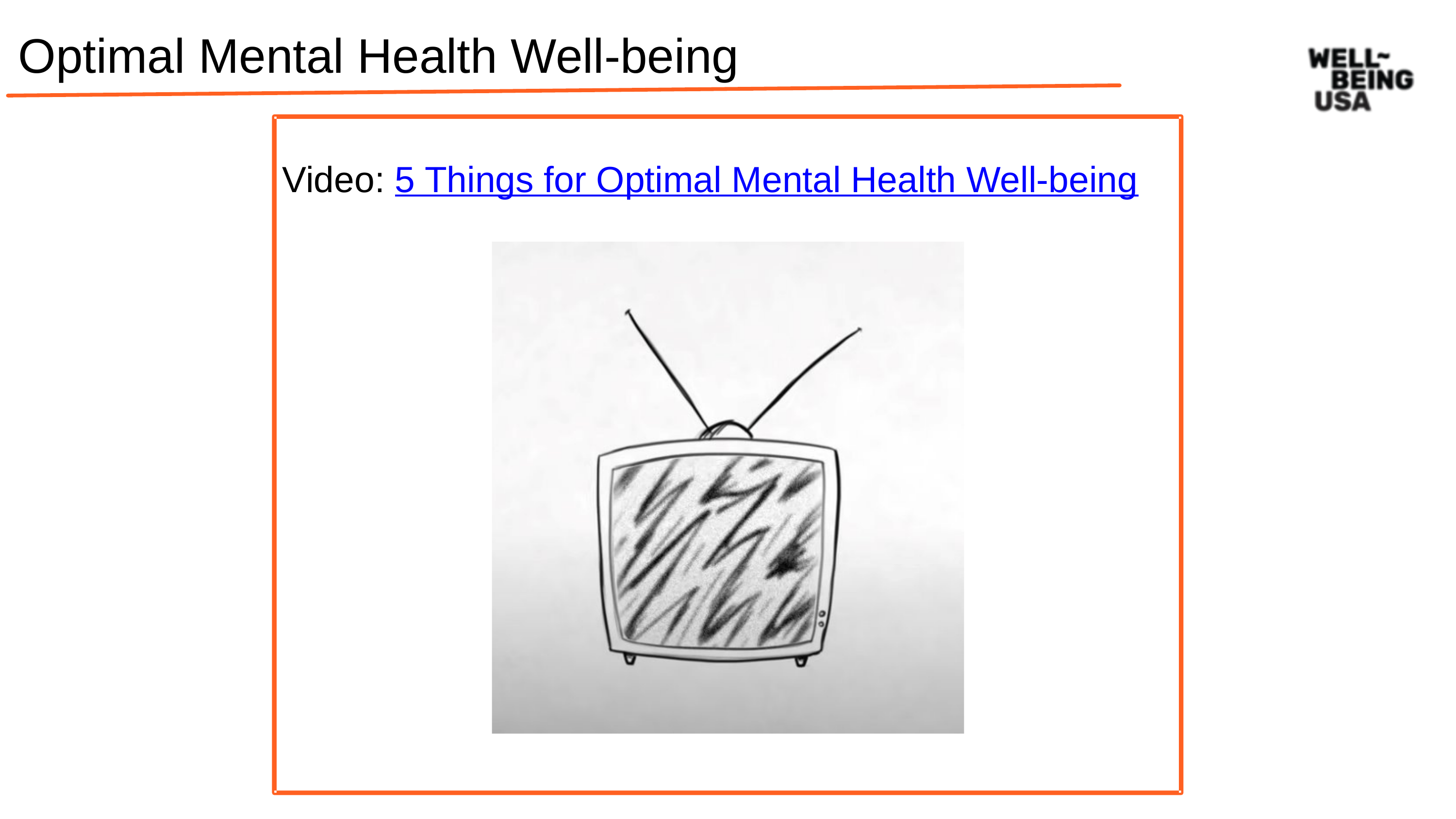

Optimal Mental Health Well-being

Video: 5 Things for Optimal Mental Health Well-being